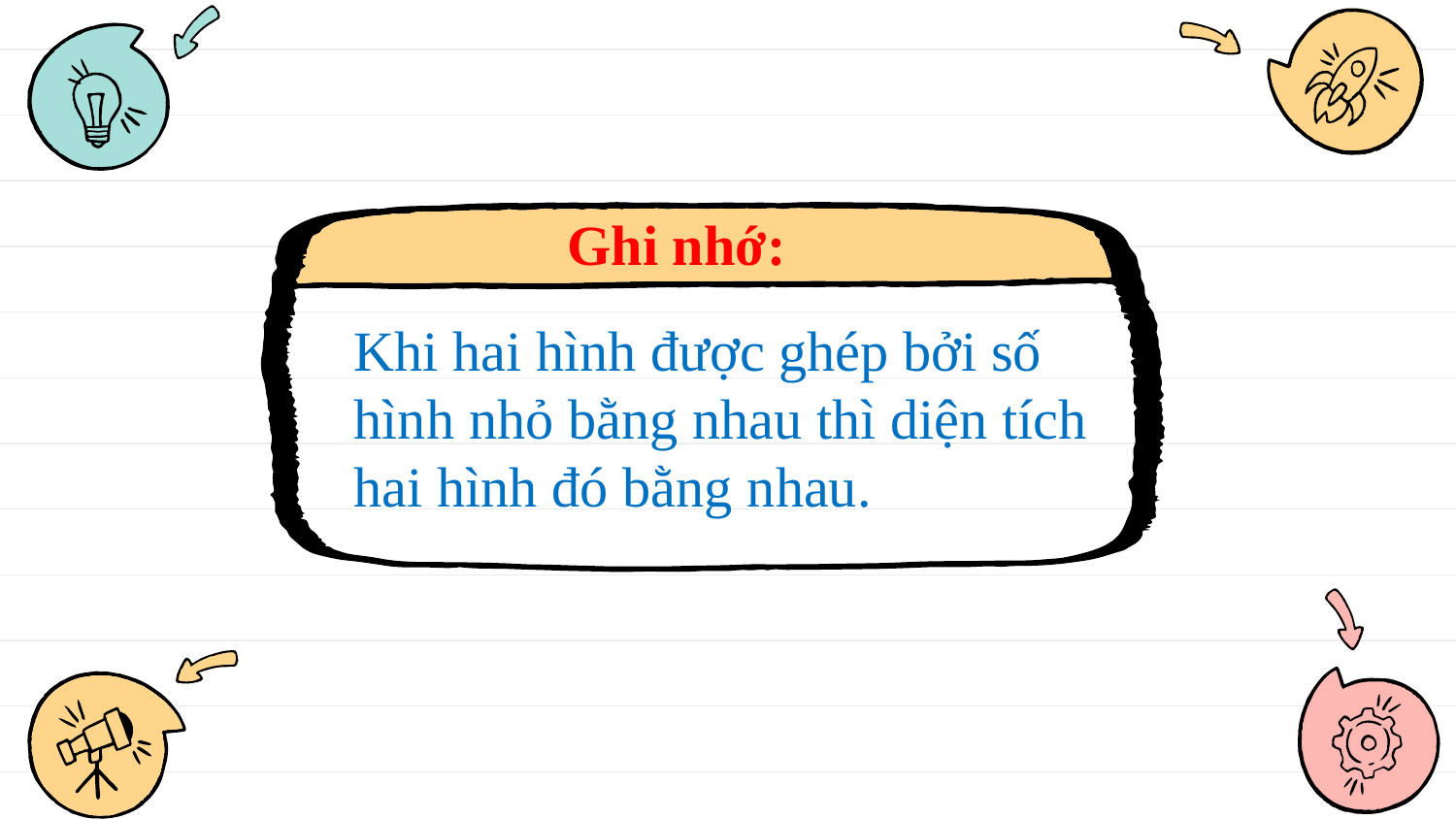

Ghi nhớ:
Khi hai hình được ghép bởi số hình nhỏ bằng nhau thì diện tích hai hình đó bằng nhau.